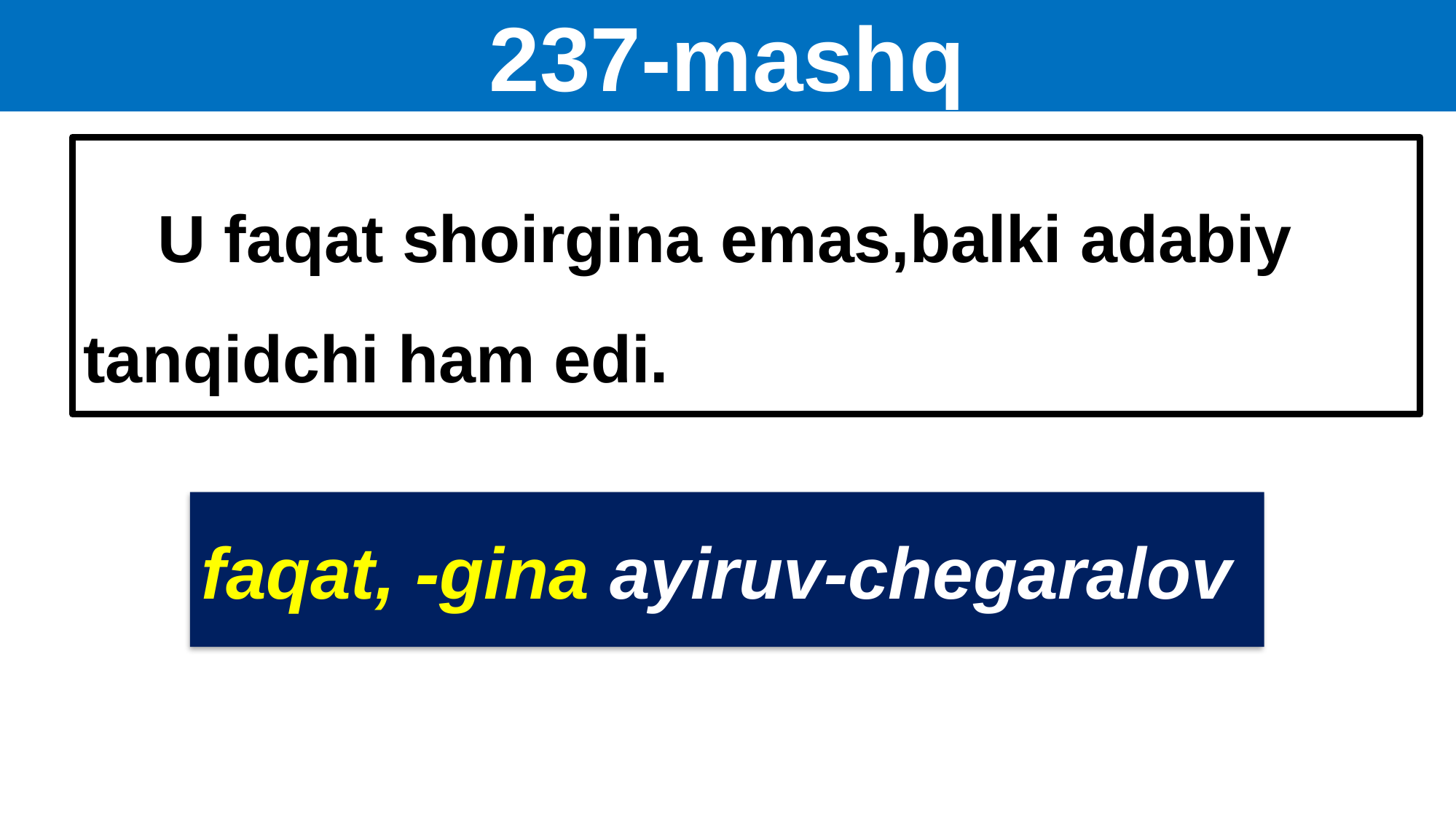

# 237-mashq
    U faqat shoirgina emas,balki adabiy tanqidchi ham edi.
faqat, -gina ayiruv-chegaralov